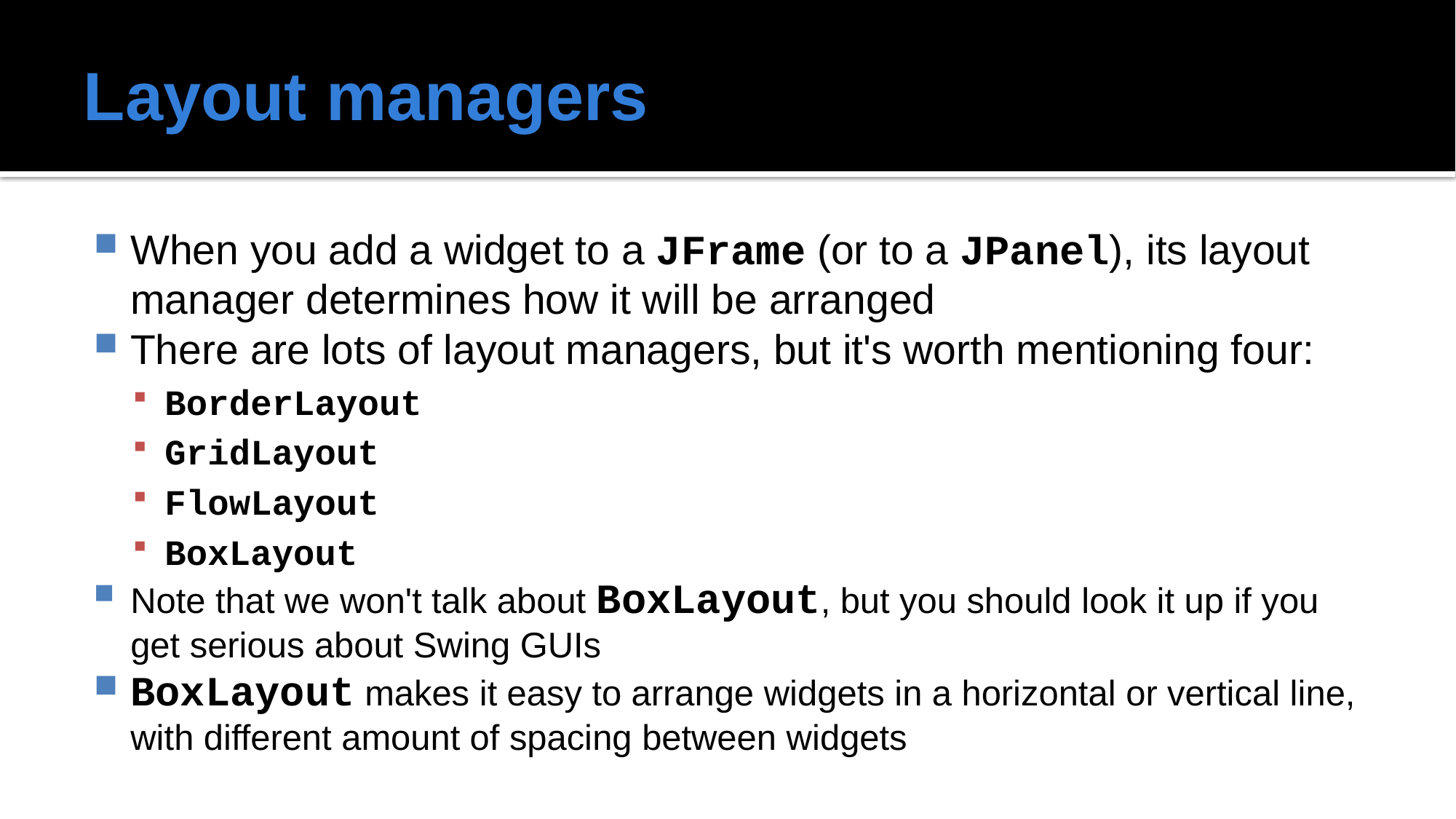

# Layout managers
When you add a widget to a JFrame (or to a JPanel), its layout manager determines how it will be arranged
There are lots of layout managers, but it's worth mentioning four:
BorderLayout
GridLayout
FlowLayout
BoxLayout
Note that we won't talk about BoxLayout, but you should look it up if you get serious about Swing GUIs
BoxLayout makes it easy to arrange widgets in a horizontal or vertical line, with different amount of spacing between widgets